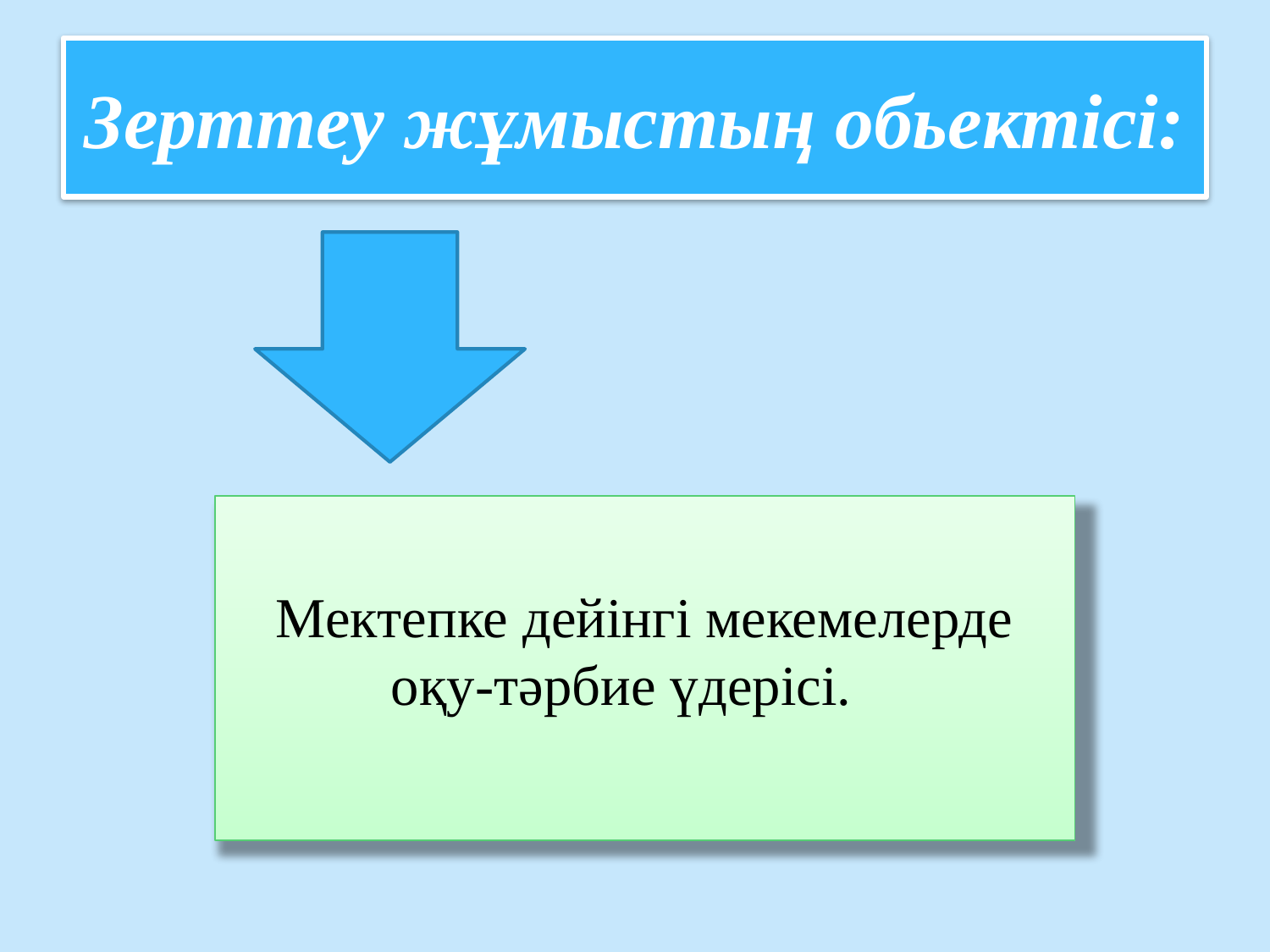

# Зерттеу жұмыстың обьектісі:

Мектепке дейінгі мекемелерде оқу-тәрбие үдерісі.